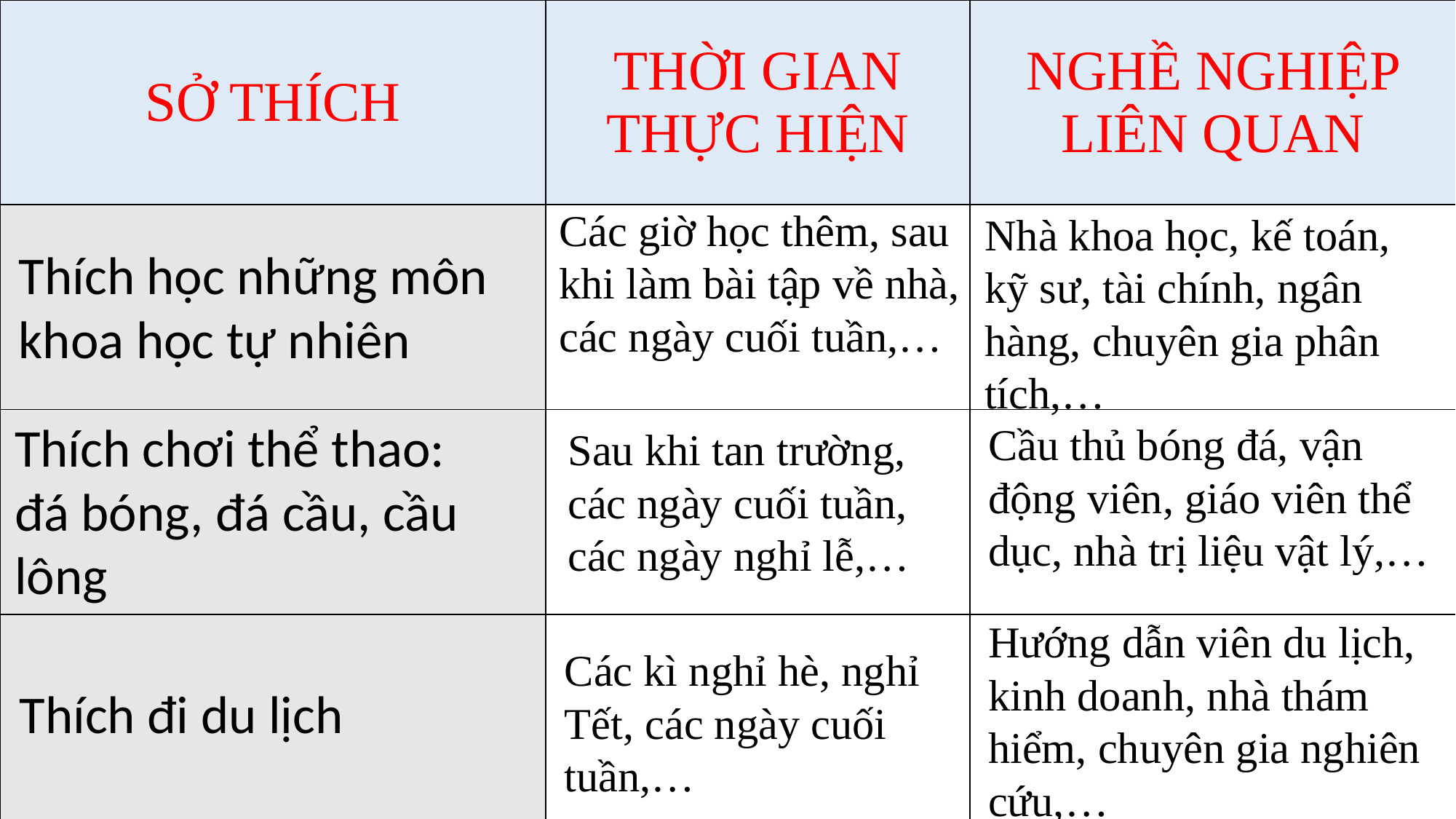

| SỞ THÍCH | THỜI GIAN THỰC HIỆN | NGHỀ NGHIỆP LIÊN QUAN |
| --- | --- | --- |
|  |  |  |
|  |  |  |
|  |  |  |
Các giờ học thêm, sau khi làm bài tập về nhà, các ngày cuối tuần,…
Nhà khoa học, kế toán, kỹ sư, tài chính, ngân hàng, chuyên gia phân tích,…
Thích học những môn khoa học tự nhiên
Thích chơi thể thao: đá bóng, đá cầu, cầu lông
Cầu thủ bóng đá, vận động viên, giáo viên thể dục, nhà trị liệu vật lý,…
Sau khi tan trường, các ngày cuối tuần, các ngày nghỉ lễ,…
Hướng dẫn viên du lịch, kinh doanh, nhà thám hiểm, chuyên gia nghiên cứu,…
Các kì nghỉ hè, nghỉ Tết, các ngày cuối tuần,…
Thích đi du lịch